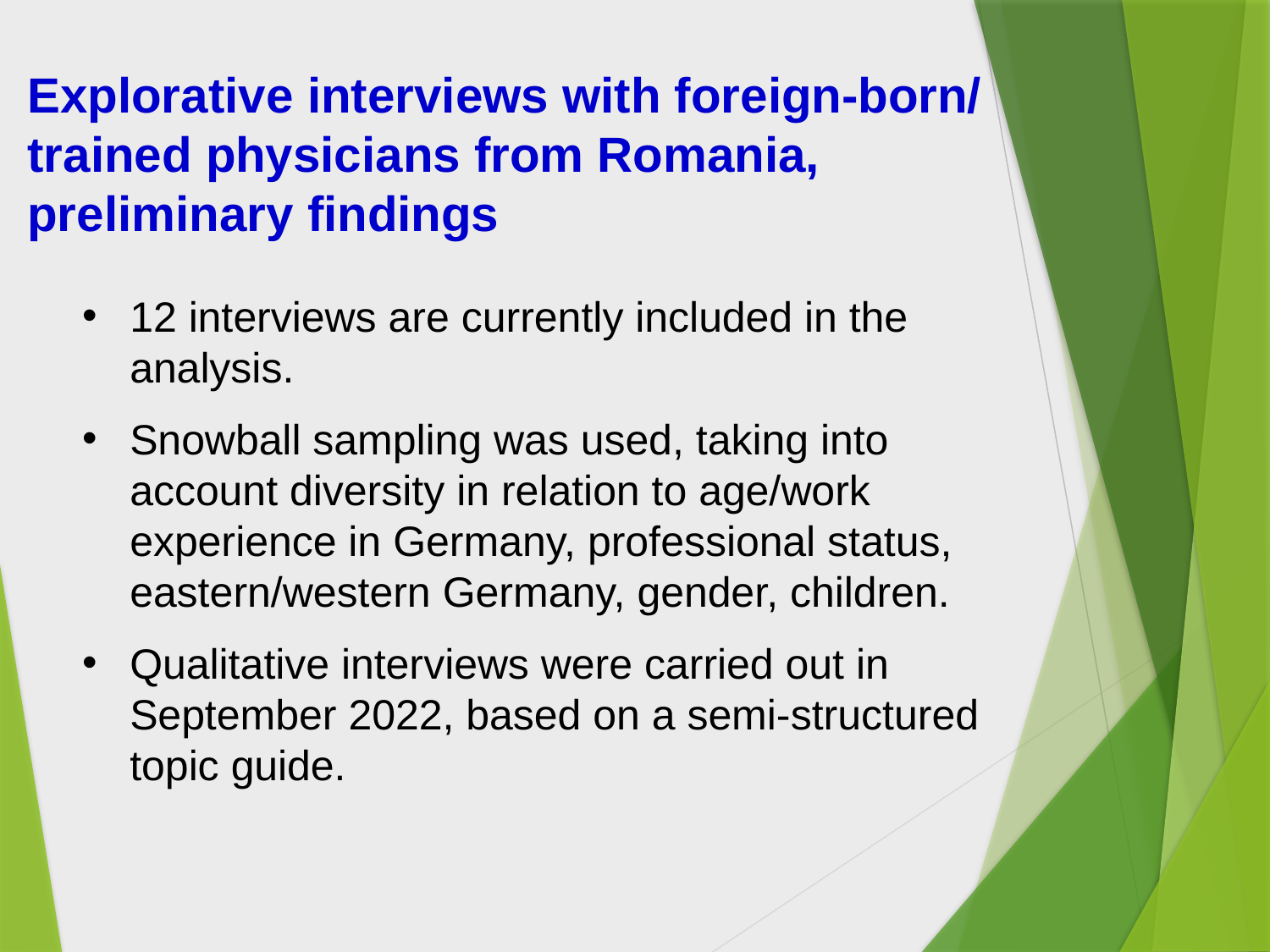

Explorative interviews with foreign-born/ trained physicians from Romania, preliminary findings

12 interviews are currently included in the analysis.
Snowball sampling was used, taking into account diversity in relation to age/work experience in Germany, professional status,  eastern/western Germany, gender, children.
Qualitative interviews were carried out in September 2022, based on a semi-structured topic guide.

| Preparedness for leadership | Women % | Men % |
| --- | --- | --- |
| very good | 4% | 11% |
| good | 17% | 33% |
| sufficient | 44% | 44% |
| poor | 30% | 0% |
| very poor | 4% | 11% |
1Chi square test, 2Wilcox Test, 3Fisher exact Test